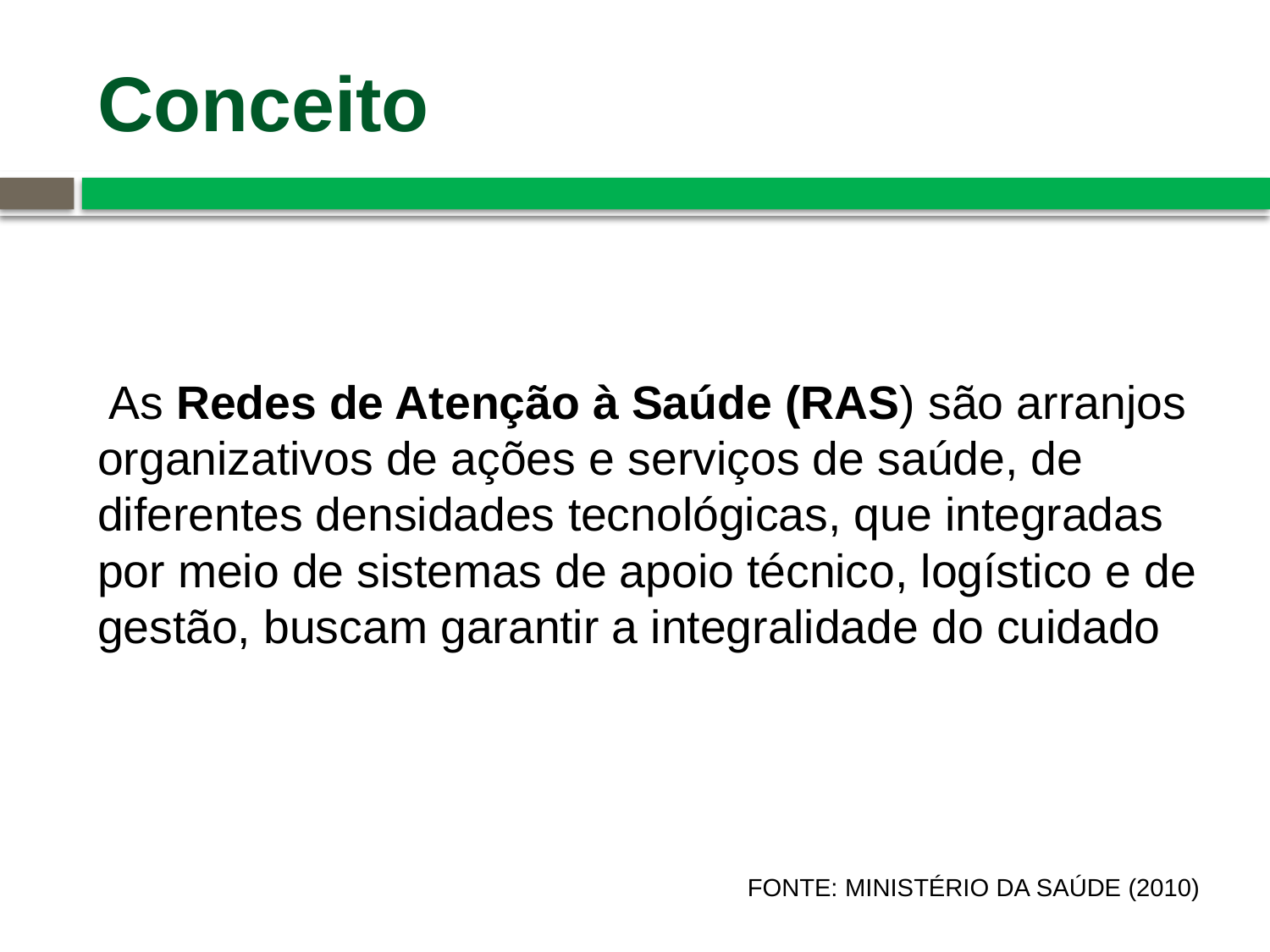

# Conceito
 As Redes de Atenção à Saúde (RAS) são arranjos organizativos de ações e serviços de saúde, de diferentes densidades tecnológicas, que integradas por meio de sistemas de apoio técnico, logístico e de gestão, buscam garantir a integralidade do cuidado
FONTE: MINISTÉRIO DA SAÚDE (2010)